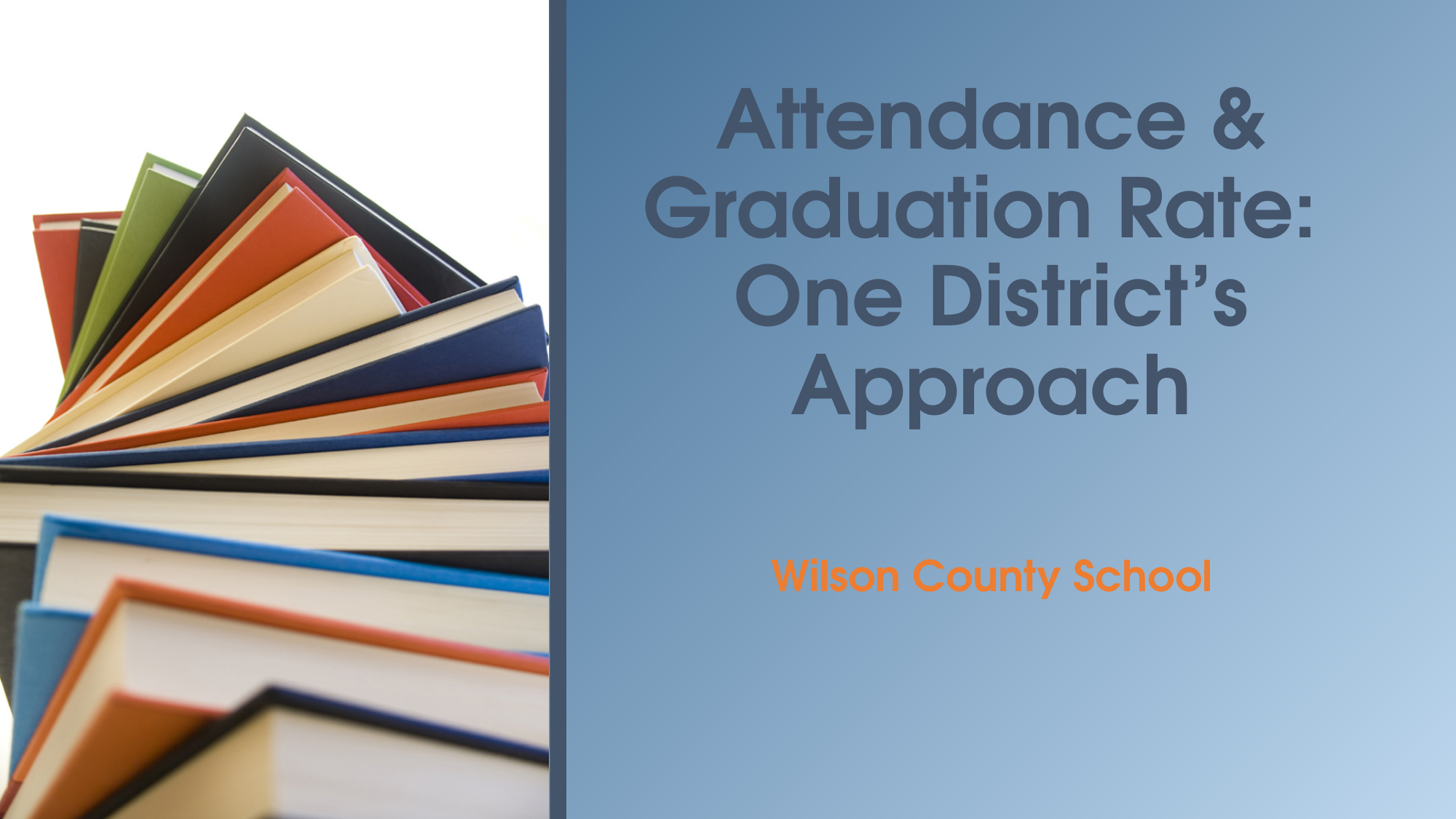

# Attendance & Graduation Rate:  One District’s Approach
Wilson County School